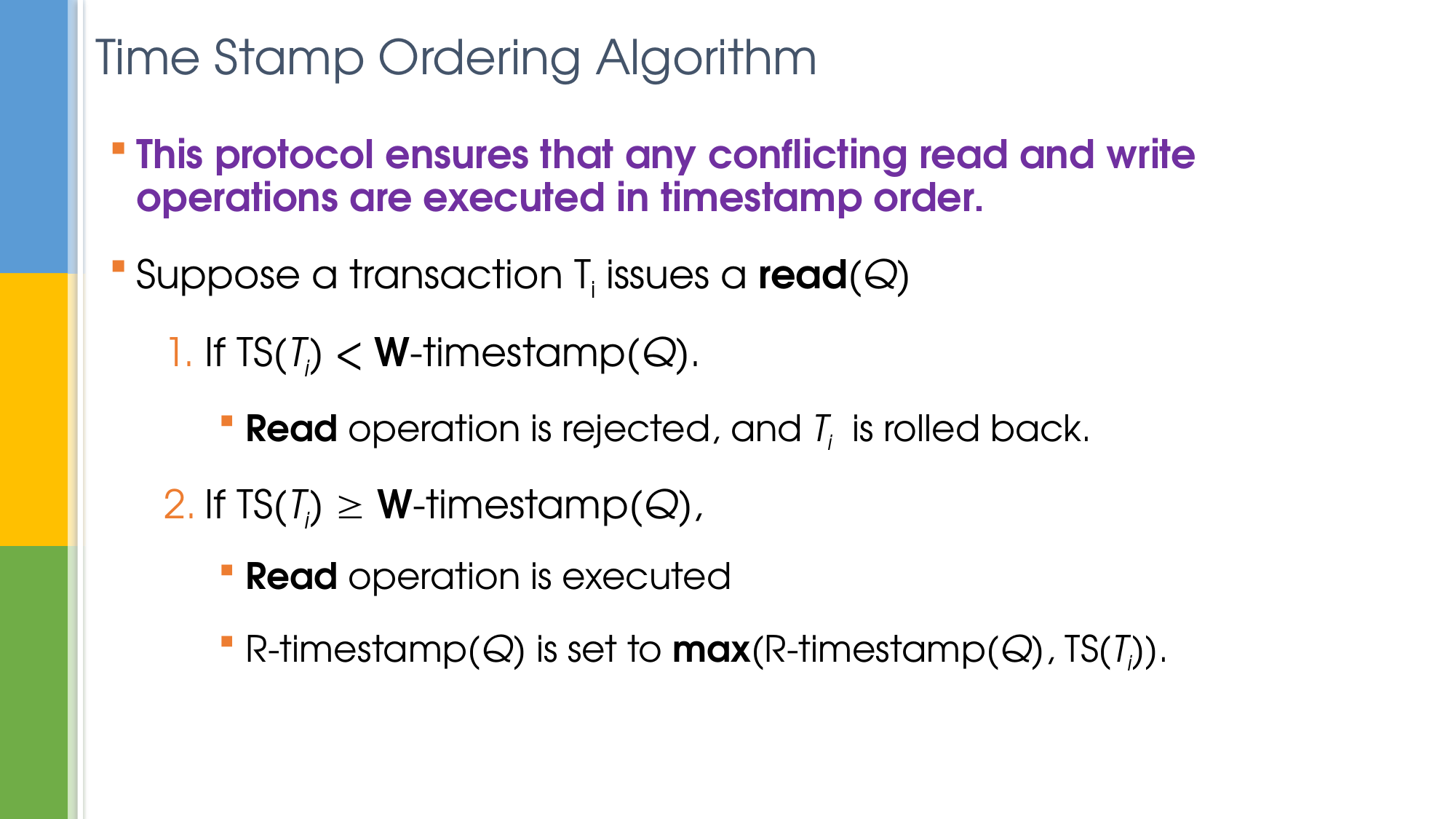

# Time Stamp Ordering Algorithm
This protocol ensures that any conflicting read and write operations are executed in timestamp order.
Suppose a transaction Ti issues a read(Q)
If TS(Ti) < W-timestamp(Q).
Read operation is rejected, and Ti  is rolled back.
If TS(Ti) ≥ W-timestamp(Q),
Read operation is executed
R-timestamp(Q) is set to max(R-timestamp(Q), TS(Ti)).